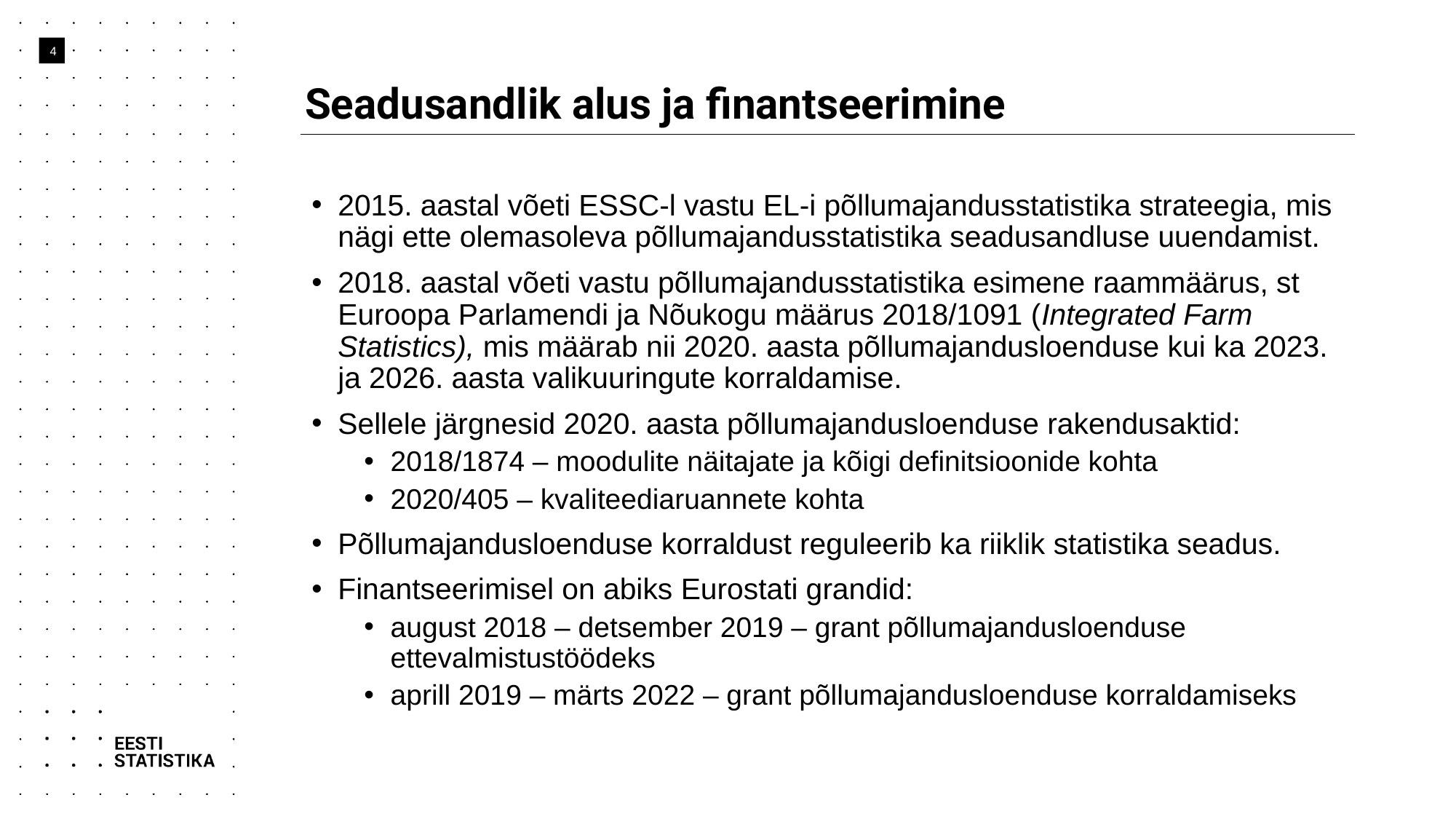

# Seadusandlik alus ja finantseerimine
4
2015. aastal võeti ESSC-l vastu EL-i põllumajandusstatistika strateegia, mis nägi ette olemasoleva põllumajandusstatistika seadusandluse uuendamist.
2018. aastal võeti vastu põllumajandusstatistika esimene raammäärus, st Euroopa Parlamendi ja Nõukogu määrus 2018/1091 (Integrated Farm Statistics), mis määrab nii 2020. aasta põllumajandusloenduse kui ka 2023. ja 2026. aasta valikuuringute korraldamise.
Sellele järgnesid 2020. aasta põllumajandusloenduse rakendusaktid:
2018/1874 – moodulite näitajate ja kõigi definitsioonide kohta
2020/405 – kvaliteediaruannete kohta
Põllumajandusloenduse korraldust reguleerib ka riiklik statistika seadus.
Finantseerimisel on abiks Eurostati grandid:
august 2018 – detsember 2019 – grant põllumajandusloenduse ettevalmistustöödeks
aprill 2019 – märts 2022 – grant põllumajandusloenduse korraldamiseks